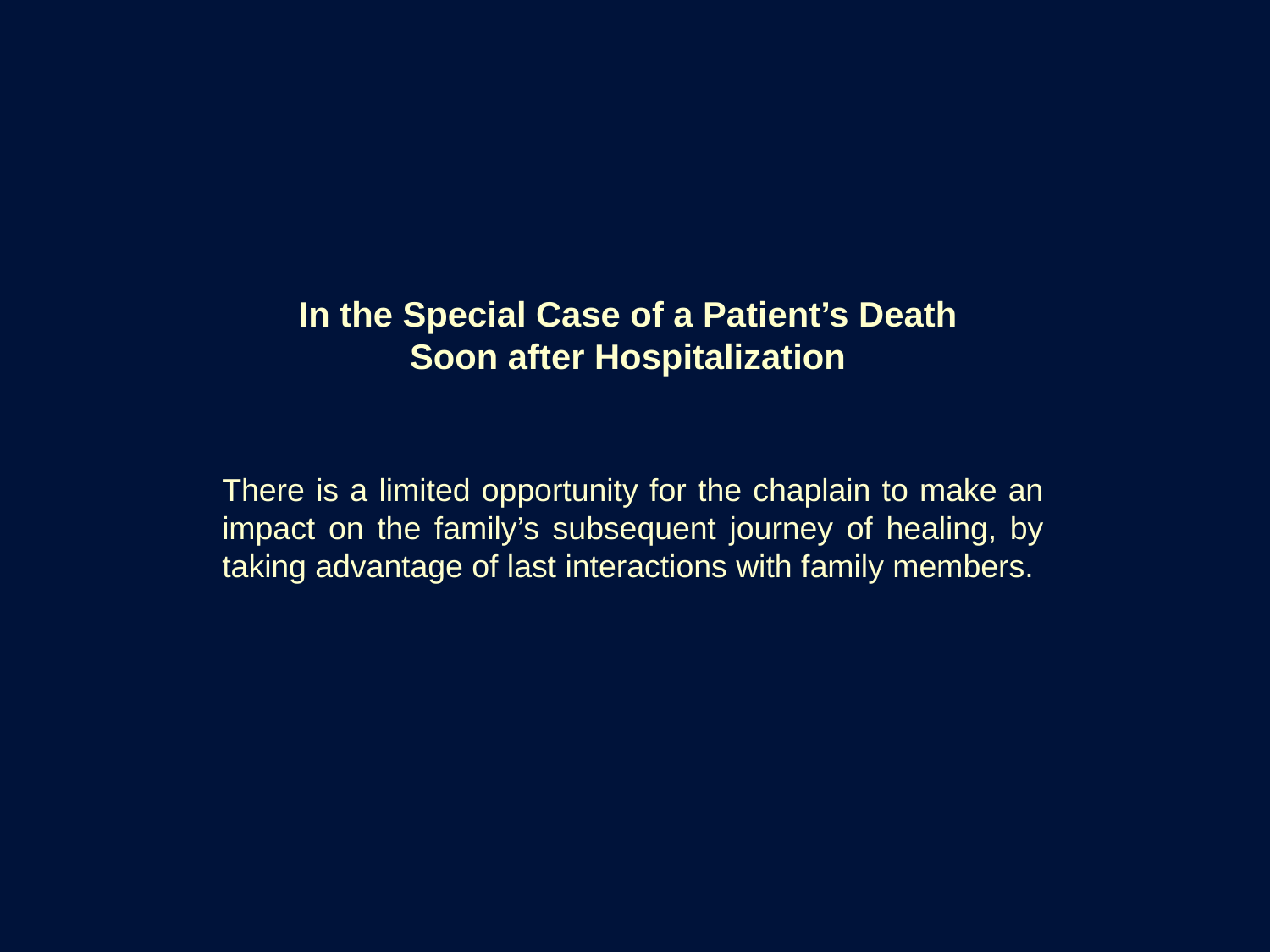

In the Special Case of a Patient’s Death
Soon after Hospitalization

There is a limited opportunity for the chaplain to make an impact on the family’s subsequent journey of healing, by taking advantage of last interactions with family members.